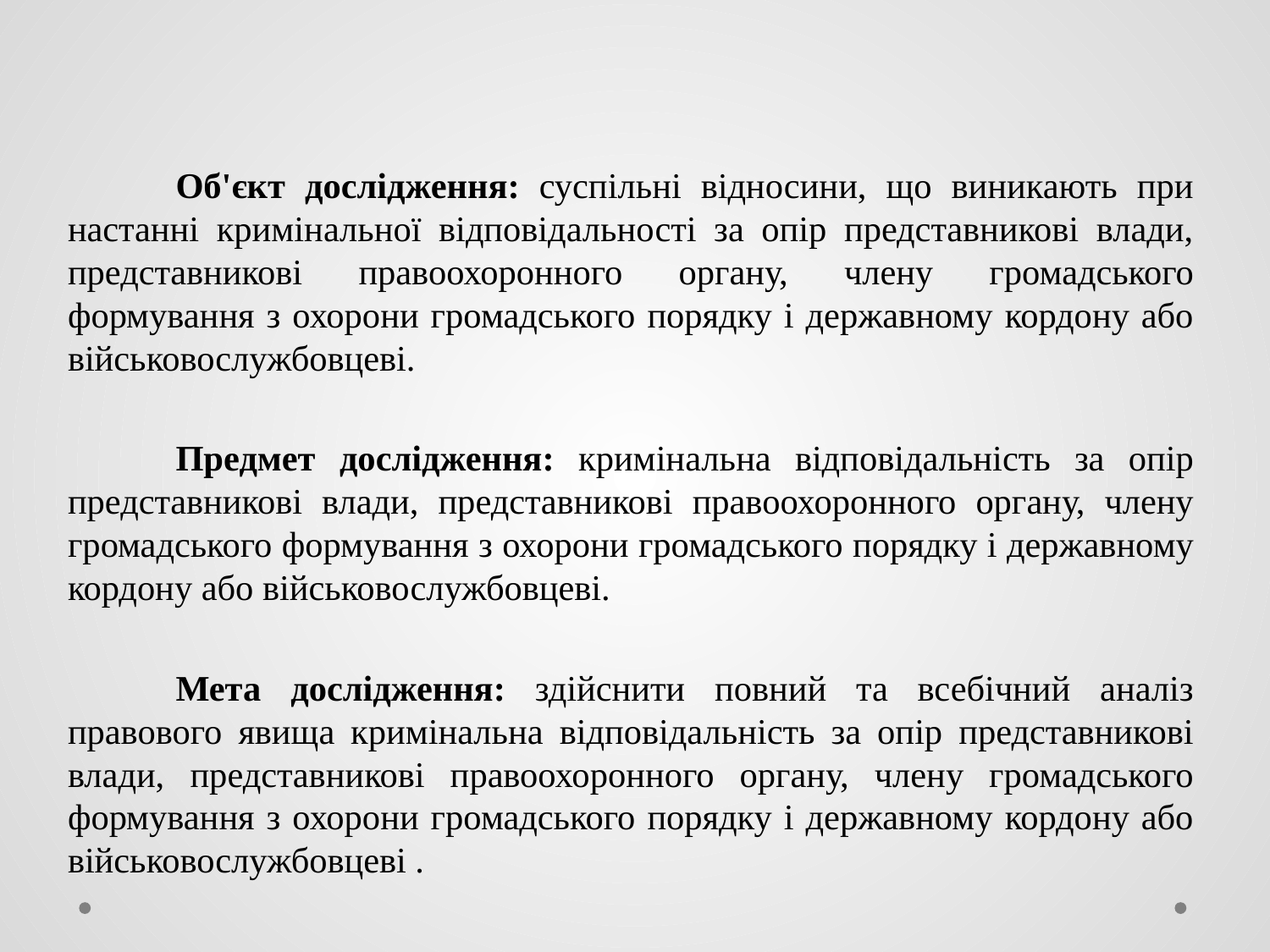

#
	Об'єкт дослідження: суспільні відносини, що виникають при настанні кримінальної відповідальності за опір представникові влади, представникові правоохоронного органу, члену громадського формування з охорони громадського порядку і державному кордону або військовослужбовцеві.

	Предмет дослідження: кримінальна відповідальність за опір представникові влади, представникові правоохоронного органу, члену громадського формування з охорони громадського порядку і державному кордону або військовослужбовцеві.

	Мета дослідження: здійснити повний та всебічний аналіз правового явища кримінальна відповідальність за опір представникові влади, представникові правоохоронного органу, члену громадського формування з охорони громадського порядку і державному кордону або військовослужбовцеві .